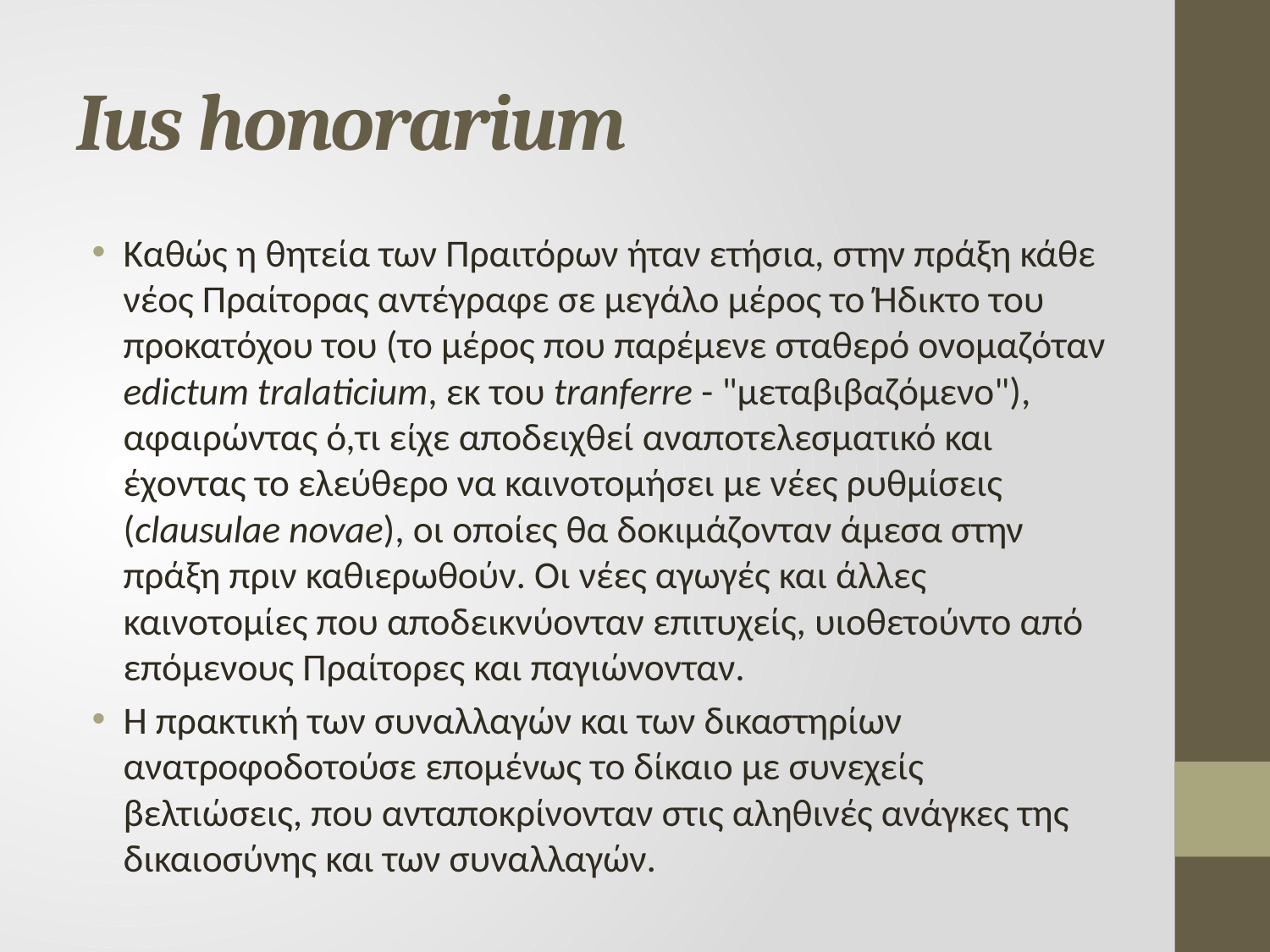

# Ius honorarium
Καθώς η θητεία των Πραιτόρων ήταν ετήσια, στην πράξη κάθε νέος Πραίτορας αντέγραφε σε μεγάλο μέρος το Ήδικτο του προκατόχου του (το μέρος που παρέμενε σταθερό ονομαζόταν edictum tralaticium, εκ του tranferre - "μεταβιβαζόμενο"), αφαιρώντας ό,τι είχε αποδειχθεί αναποτελεσματικό και έχοντας το ελεύθερο να καινοτομήσει με νέες ρυθμίσεις (clausulae novae), οι οποίες θα δοκιμάζονταν άμεσα στην πράξη πριν καθιερωθούν. Οι νέες αγωγές και άλλες καινοτομίες που αποδεικνύονταν επιτυχείς, υιοθετούντο από επόμενους Πραίτορες και παγιώνονταν.
Η πρακτική των συναλλαγών και των δικαστηρίων ανατροφοδοτούσε επομένως το δίκαιο με συνεχείς βελτιώσεις, που ανταποκρίνονταν στις αληθινές ανάγκες της δικαιοσύνης και των συναλλαγών.